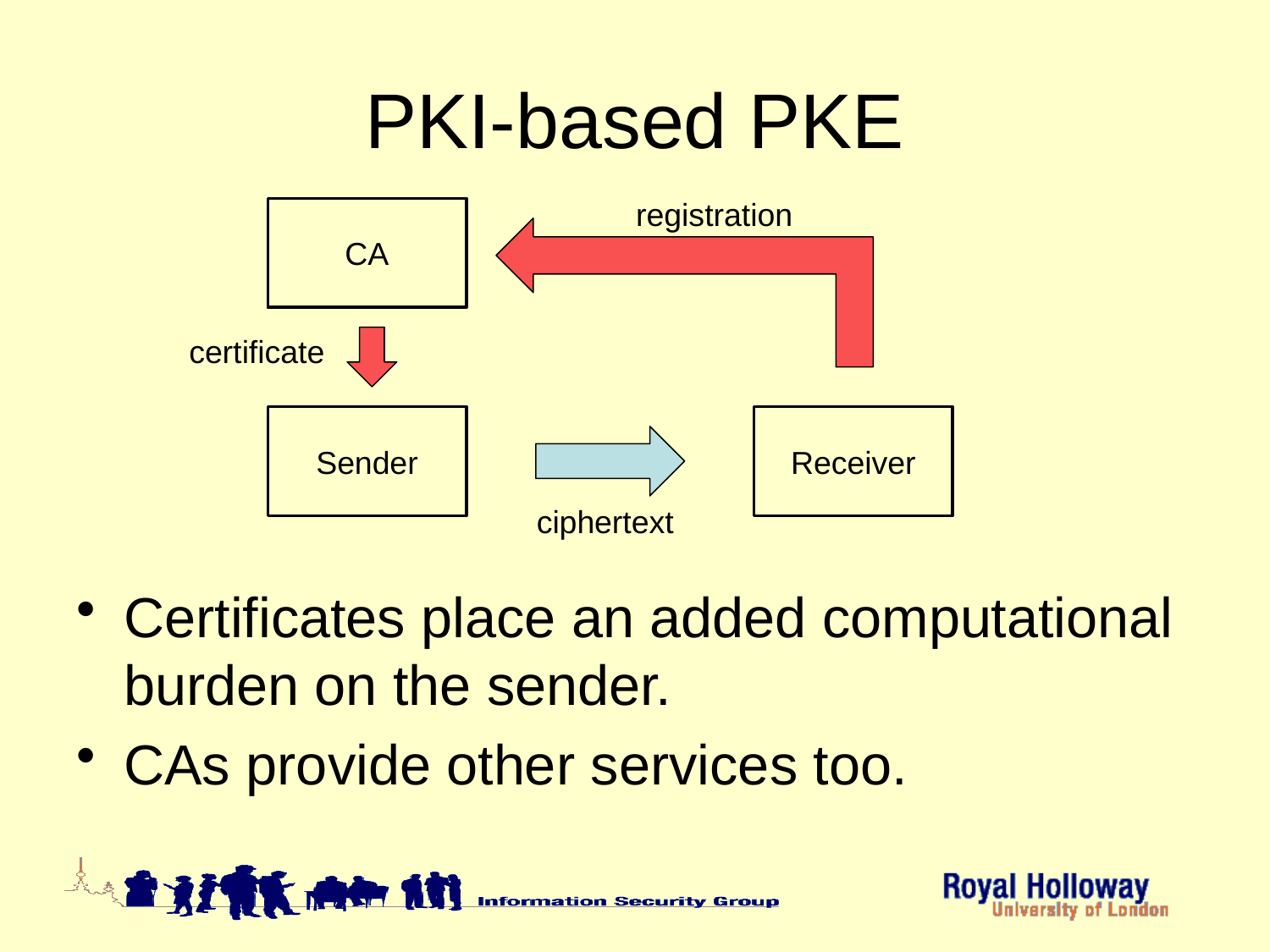

# PKI-based PKE

registration
CA
certificate

Sender
Receiver

ciphertext
Certificates place an added computational burden on the sender.
CAs provide other services too.